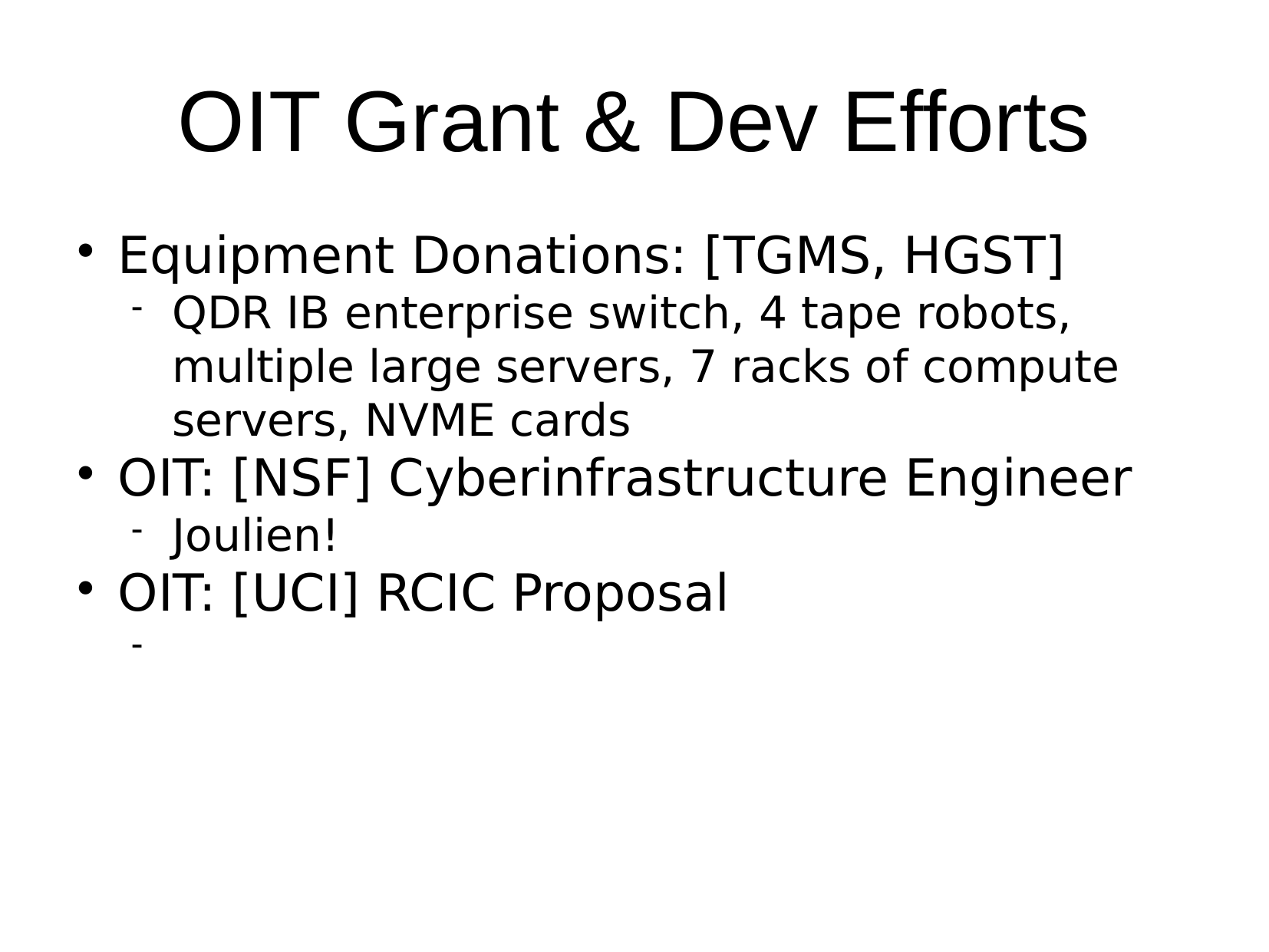

OIT Grant & Dev Efforts
Equipment Donations: [TGMS, HGST]
QDR IB enterprise switch, 4 tape robots, multiple large servers, 7 racks of compute servers, NVME cards
OIT: [NSF] Cyberinfrastructure Engineer
Joulien!
OIT: [UCI] RCIC Proposal